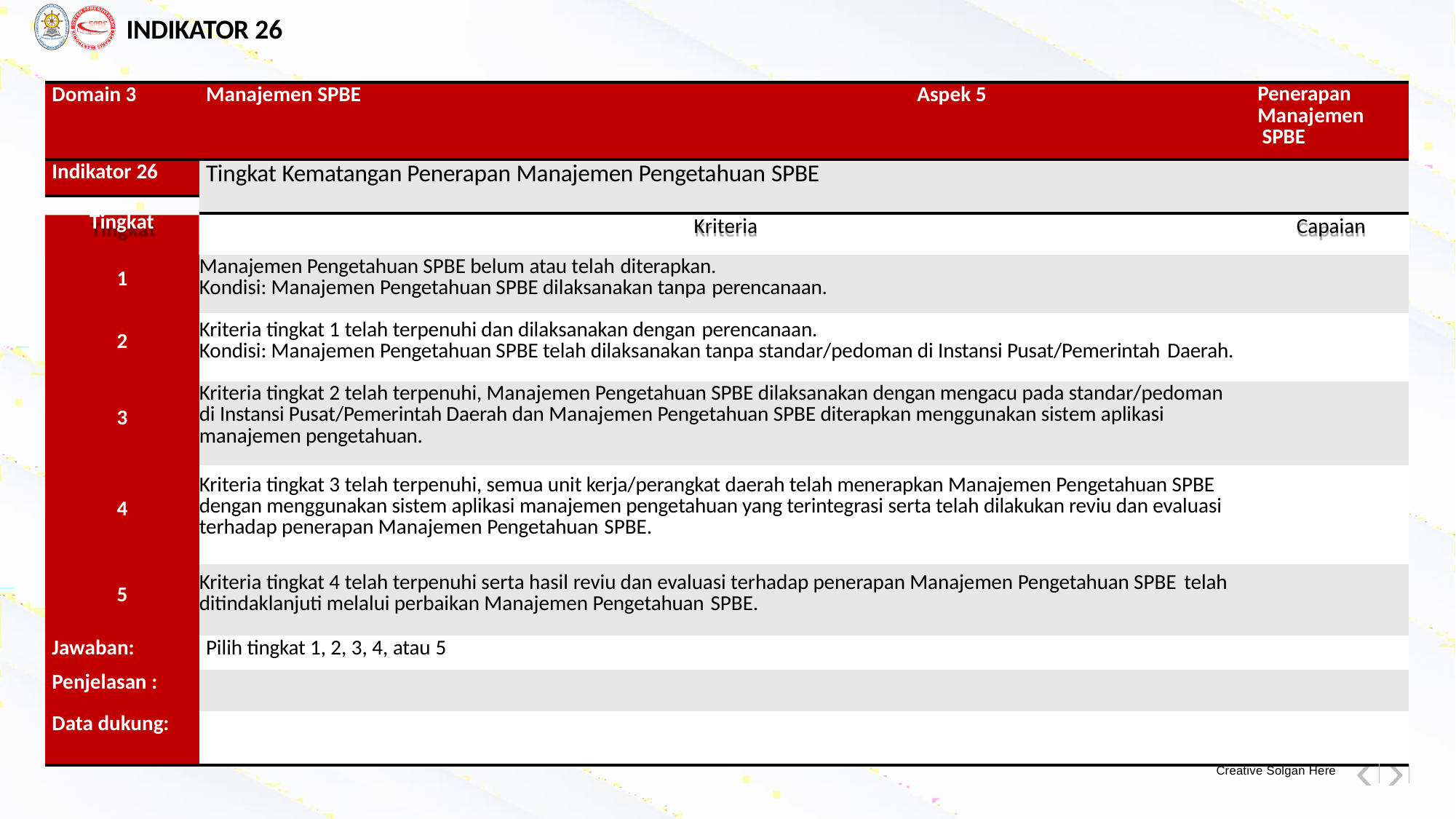

INDIKATOR 26
| Domain 3 | Manajemen SPBE | Aspek 5 | Penerapan Manajemen SPBE |  |
| --- | --- | --- | --- | --- |
| Indikator 26 | Tingkat Kematangan Penerapan Manajemen Pengetahuan SPBE |  |  |  |
| Tingkat |  |  |  |  |
|  | Kriteria |  | Capaian |  |
| 1 | Manajemen Pengetahuan SPBE belum atau telah diterapkan. Kondisi: Manajemen Pengetahuan SPBE dilaksanakan tanpa perencanaan. |  |  |  |
| 2 | Kriteria tingkat 1 telah terpenuhi dan dilaksanakan dengan perencanaan. Kondisi: Manajemen Pengetahuan SPBE telah dilaksanakan tanpa standar/pedoman di Instansi Pusat/Pemerintah Daerah. |  |  |  |
| 3 | Kriteria tingkat 2 telah terpenuhi, Manajemen Pengetahuan SPBE dilaksanakan dengan mengacu pada standar/pedoman di Instansi Pusat/Pemerintah Daerah dan Manajemen Pengetahuan SPBE diterapkan menggunakan sistem aplikasi manajemen pengetahuan. |  |  |  |
| 4 | Kriteria tingkat 3 telah terpenuhi, semua unit kerja/perangkat daerah telah menerapkan Manajemen Pengetahuan SPBE dengan menggunakan sistem aplikasi manajemen pengetahuan yang terintegrasi serta telah dilakukan reviu dan evaluasi terhadap penerapan Manajemen Pengetahuan SPBE. |  |  |  |
| 5 | Kriteria tingkat 4 telah terpenuhi serta hasil reviu dan evaluasi terhadap penerapan Manajemen Pengetahuan SPBE telah ditindaklanjuti melalui perbaikan Manajemen Pengetahuan SPBE. |  |  |  |
| Jawaban: | Pilih tingkat 1, 2, 3, 4, atau 5 |  |  |  |
| Penjelasan : |  |  |  |  |
| Data dukung: |  |  |  |  |
| Creative Solgan Here |  |  |  |  |